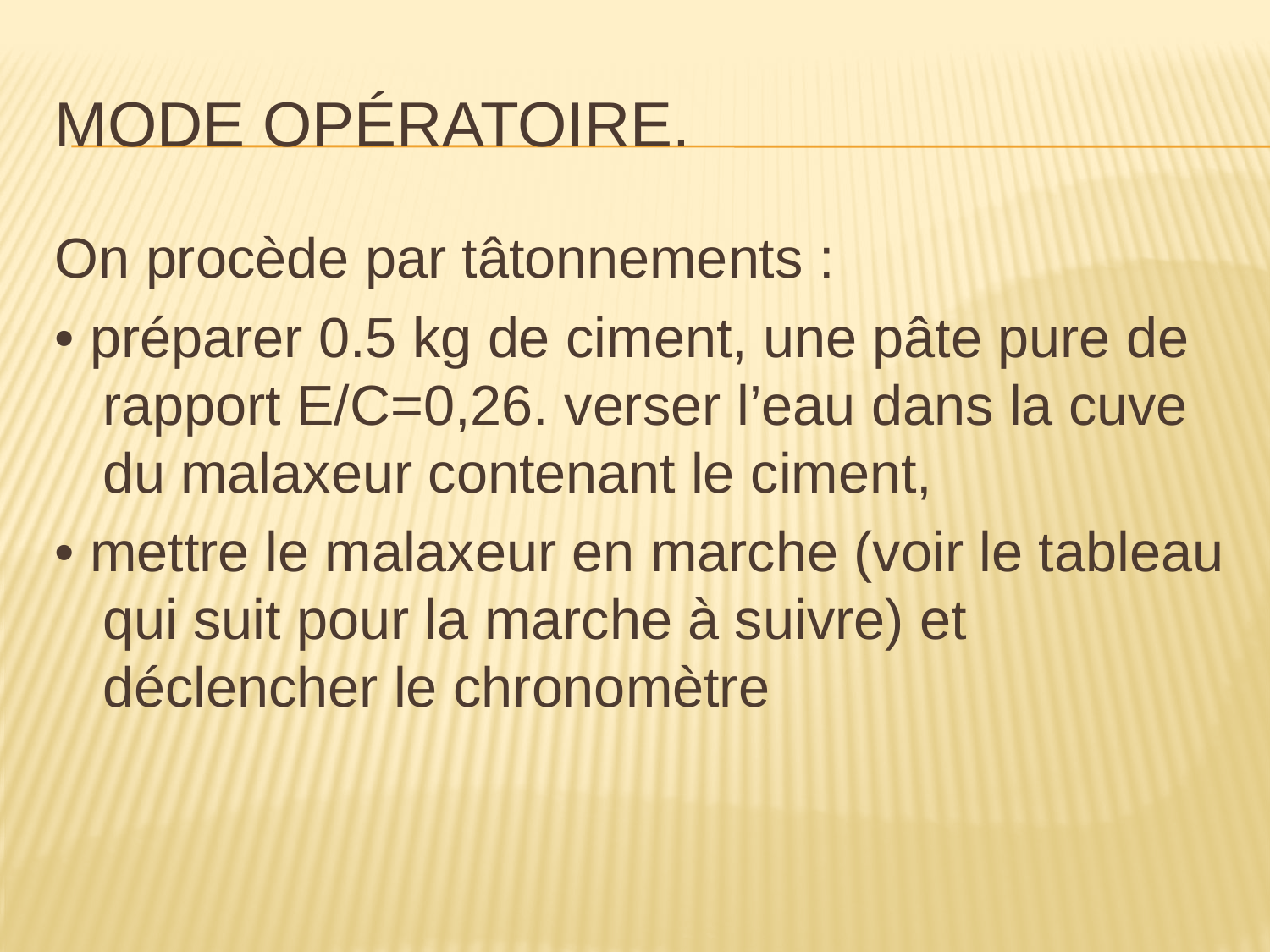

# Mode opératoire.
On procède par tâtonnements :
• préparer 0.5 kg de ciment, une pâte pure de rapport E/C=0,26. verser l’eau dans la cuve du malaxeur contenant le ciment,
• mettre le malaxeur en marche (voir le tableau qui suit pour la marche à suivre) et déclencher le chronomètre